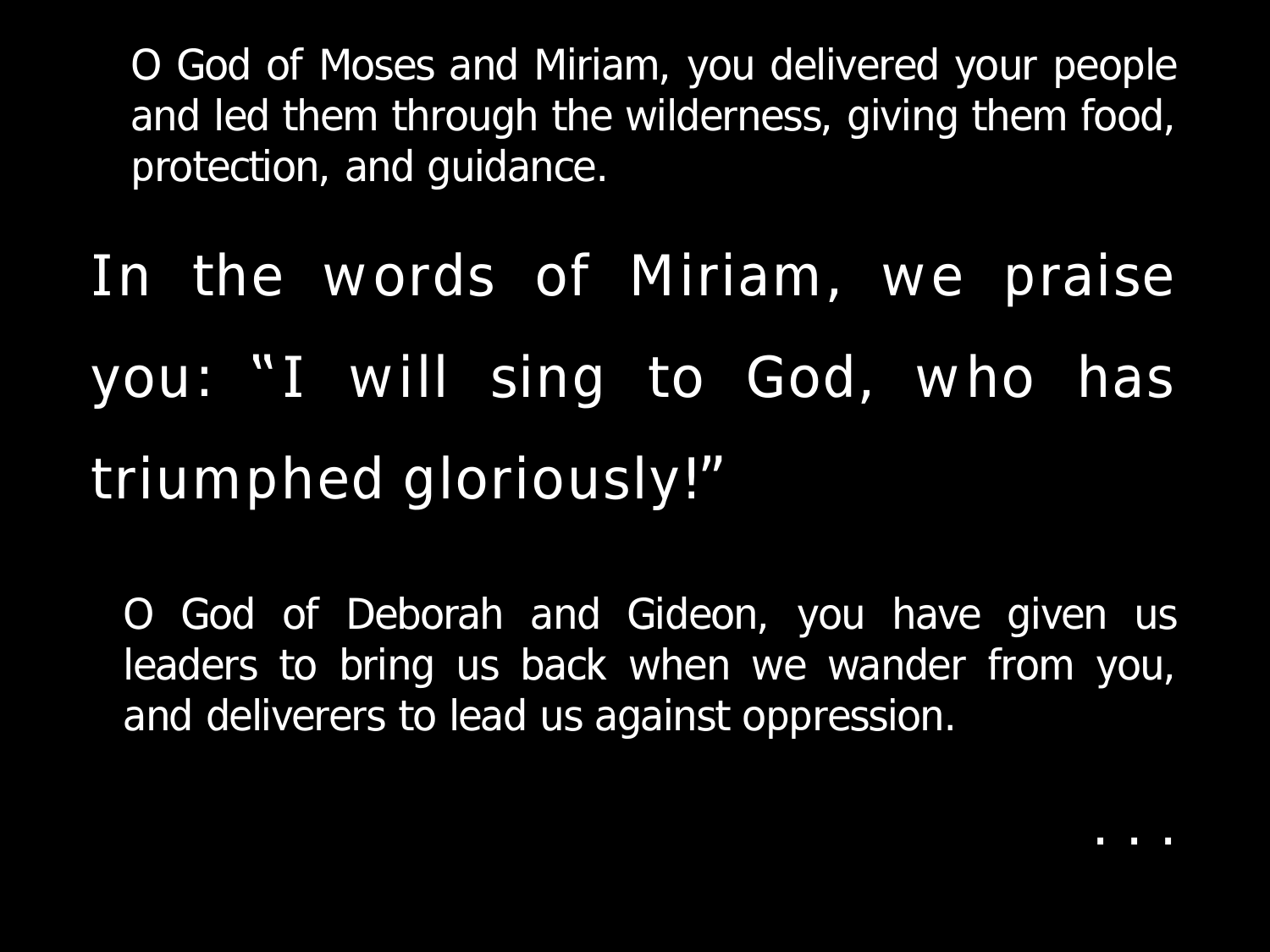

O God of Moses and Miriam, you delivered your people and led them through the wilderness, giving them food, protection, and guidance.
In the words of Miriam, we praise you: “I will sing to God, who has triumphed gloriously!”

O God of Deborah and Gideon, you have given us leaders to bring us back when we wander from you, and deliverers to lead us against oppression.
. . .